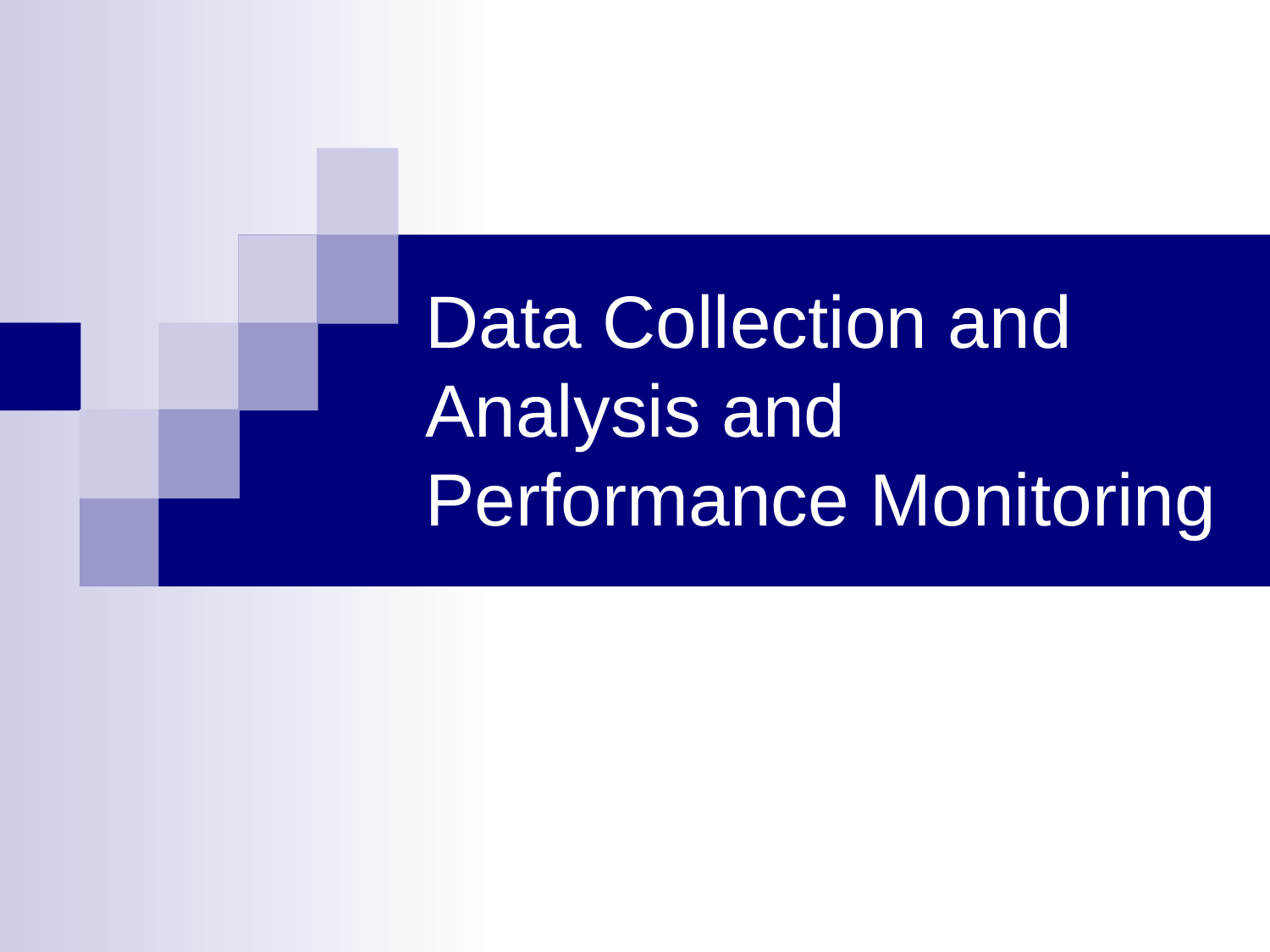

# Data Collection and Analysis and Performance Monitoring